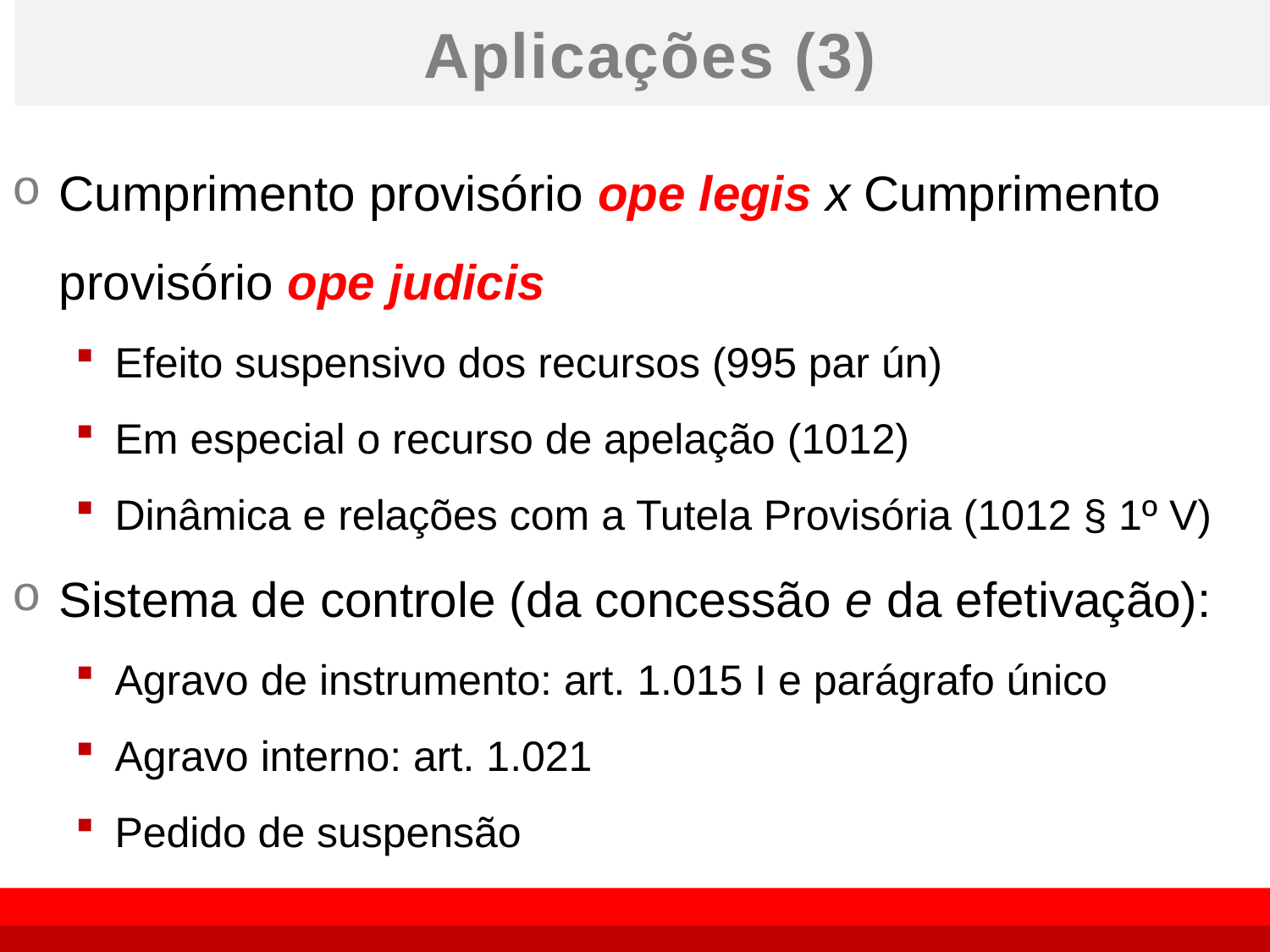

# Aplicações (3)
Cumprimento provisório ope legis x Cumprimento provisório ope judicis
Efeito suspensivo dos recursos (995 par ún)
Em especial o recurso de apelação (1012)
Dinâmica e relações com a Tutela Provisória (1012 § 1º V)
Sistema de controle (da concessão e da efetivação):
Agravo de instrumento: art. 1.015 I e parágrafo único
Agravo interno: art. 1.021
Pedido de suspensão